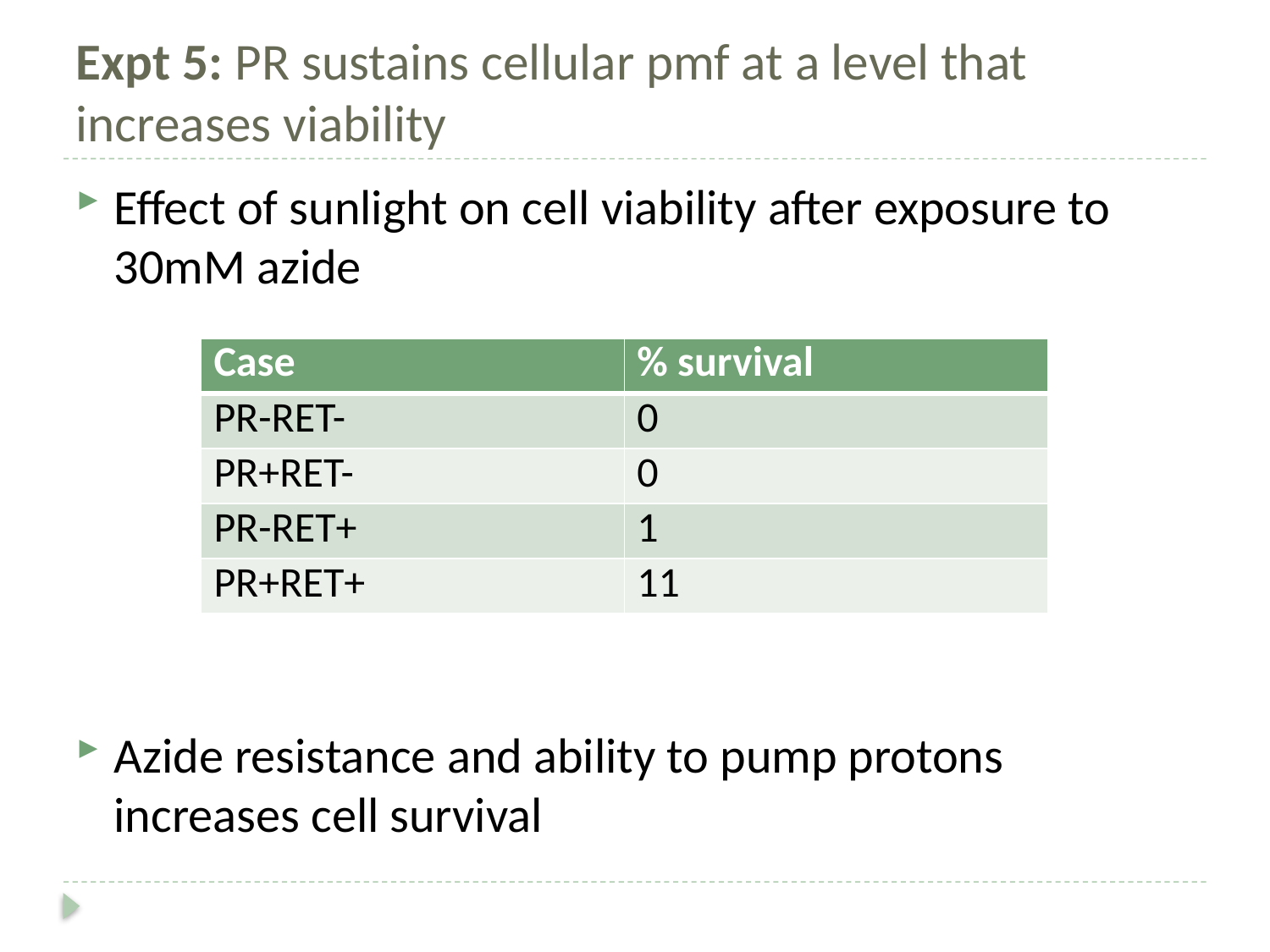

# Expt 5: PR sustains cellular pmf at a level that increases viability
Effect of sunlight on cell viability after exposure to 30mM azide

Azide resistance and ability to pump protons increases cell survival

| Case | % survival |
| --- | --- |
| PR-RET- | 0 |
| PR+RET- | 0 |
| PR-RET+ | 1 |
| PR+RET+ | 11 |